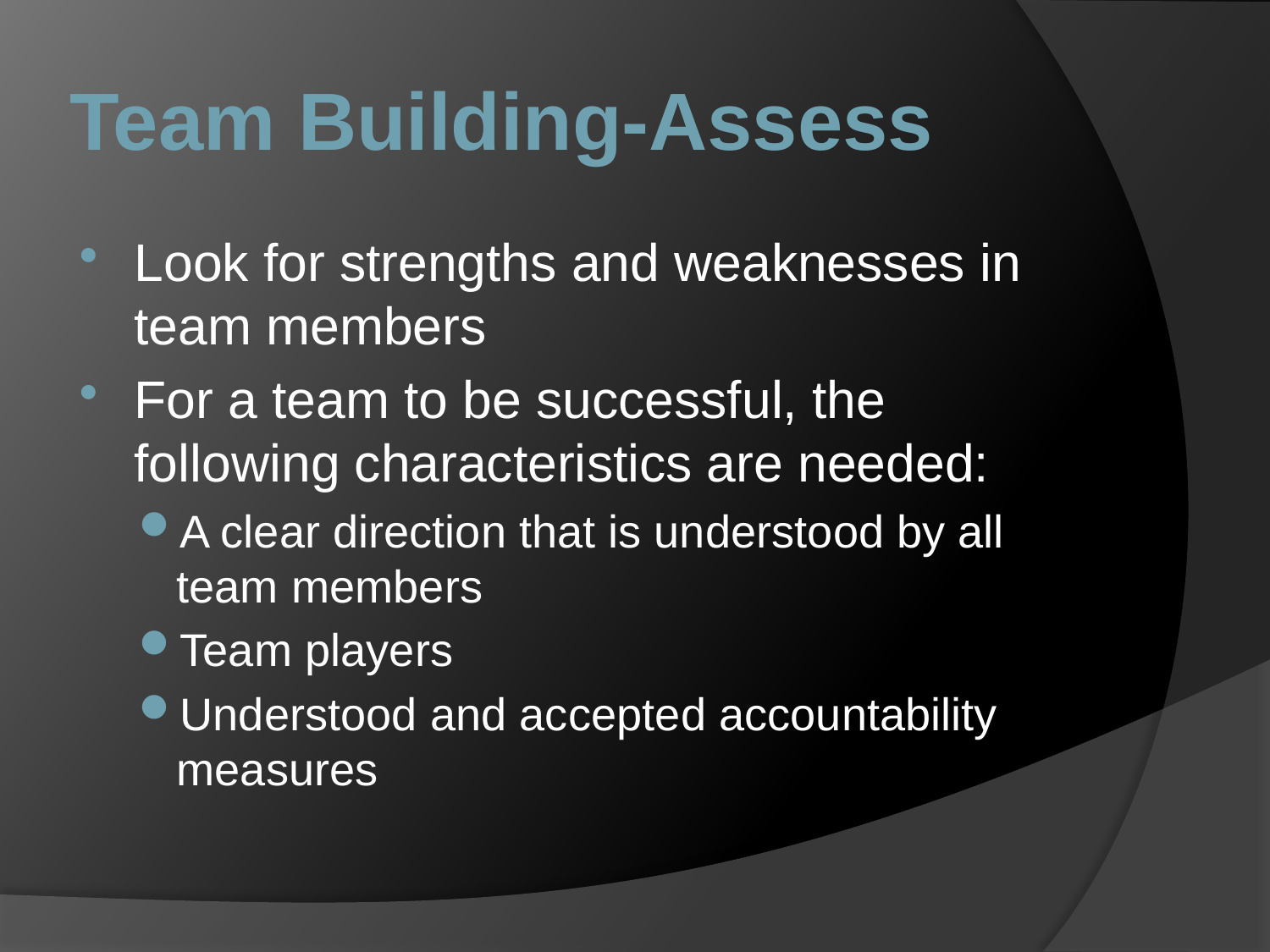

# Team Building-Assess
Look for strengths and weaknesses in team members
For a team to be successful, the following characteristics are needed:
A clear direction that is understood by all team members
Team players
Understood and accepted accountability measures